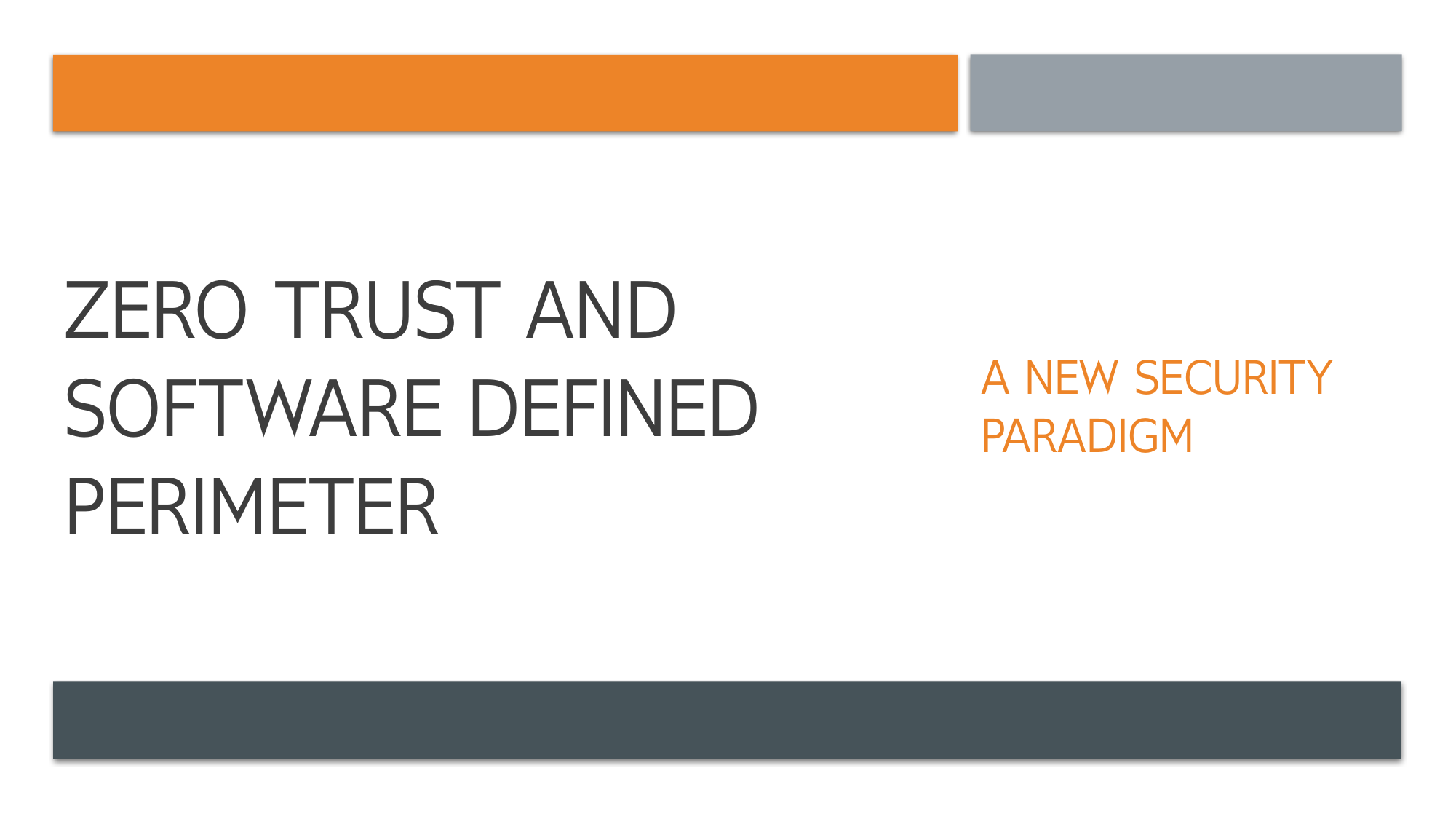

# Zero Trust and Software Defined Perimeter
A new security paradigm